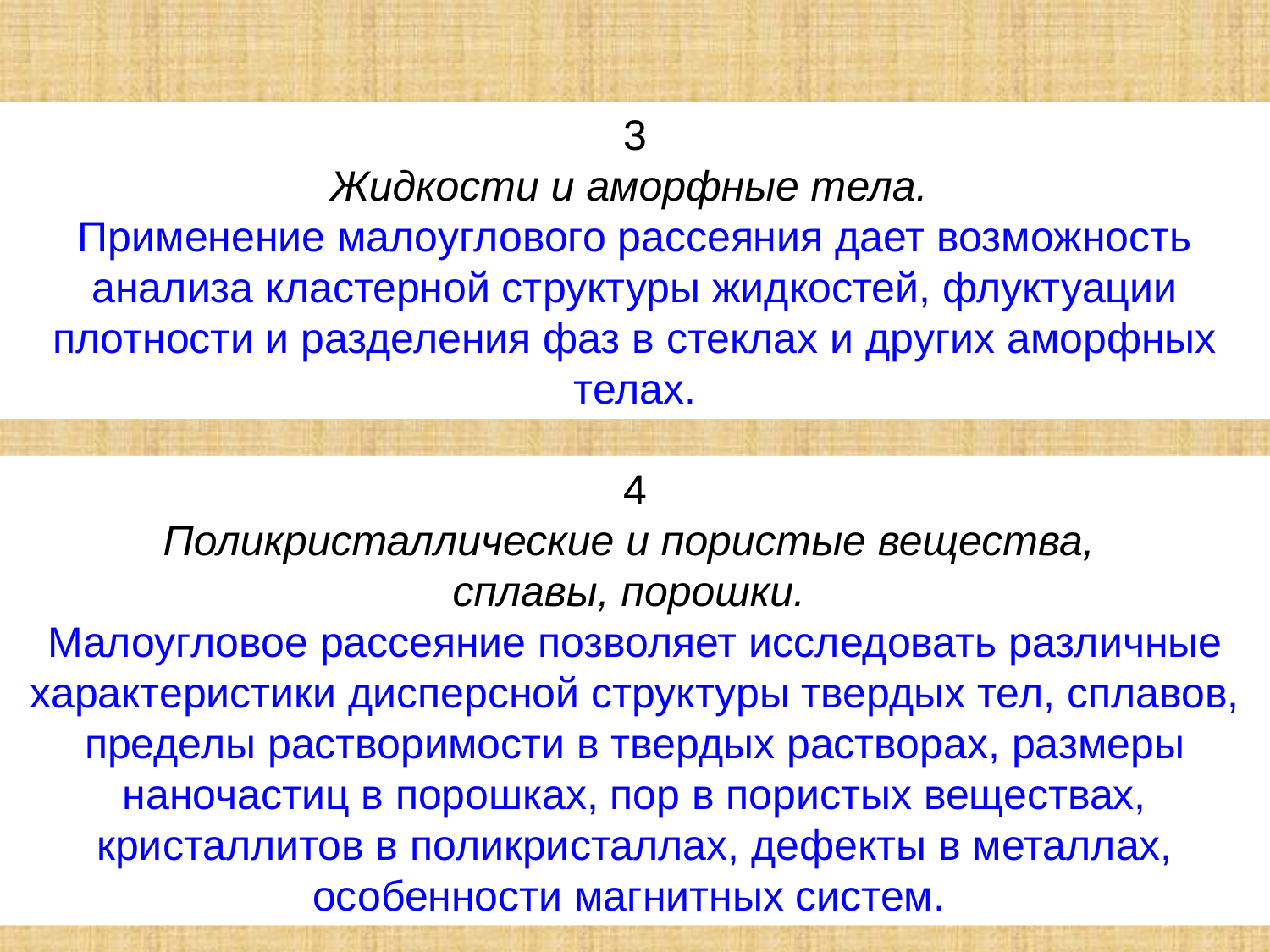

3
Жидкости и аморфные тела.
Применение малоуглового рассеяния дает возможность анализа кластерной структуры жидкостей, флуктуации плотности и разделения фаз в стеклах и других аморфных телах.
4
Поликристаллические и пористые вещества,
сплавы, порошки.
Малоугловое рассеяние позволяет исследовать различные характеристики дисперсной структуры твердых тел, сплавов, пределы растворимости в твердых растворах, размеры наночастиц в порошках, пор в пористых веществах, кристаллитов в поликристаллах, дефекты в металлах, особенности магнитных систем.